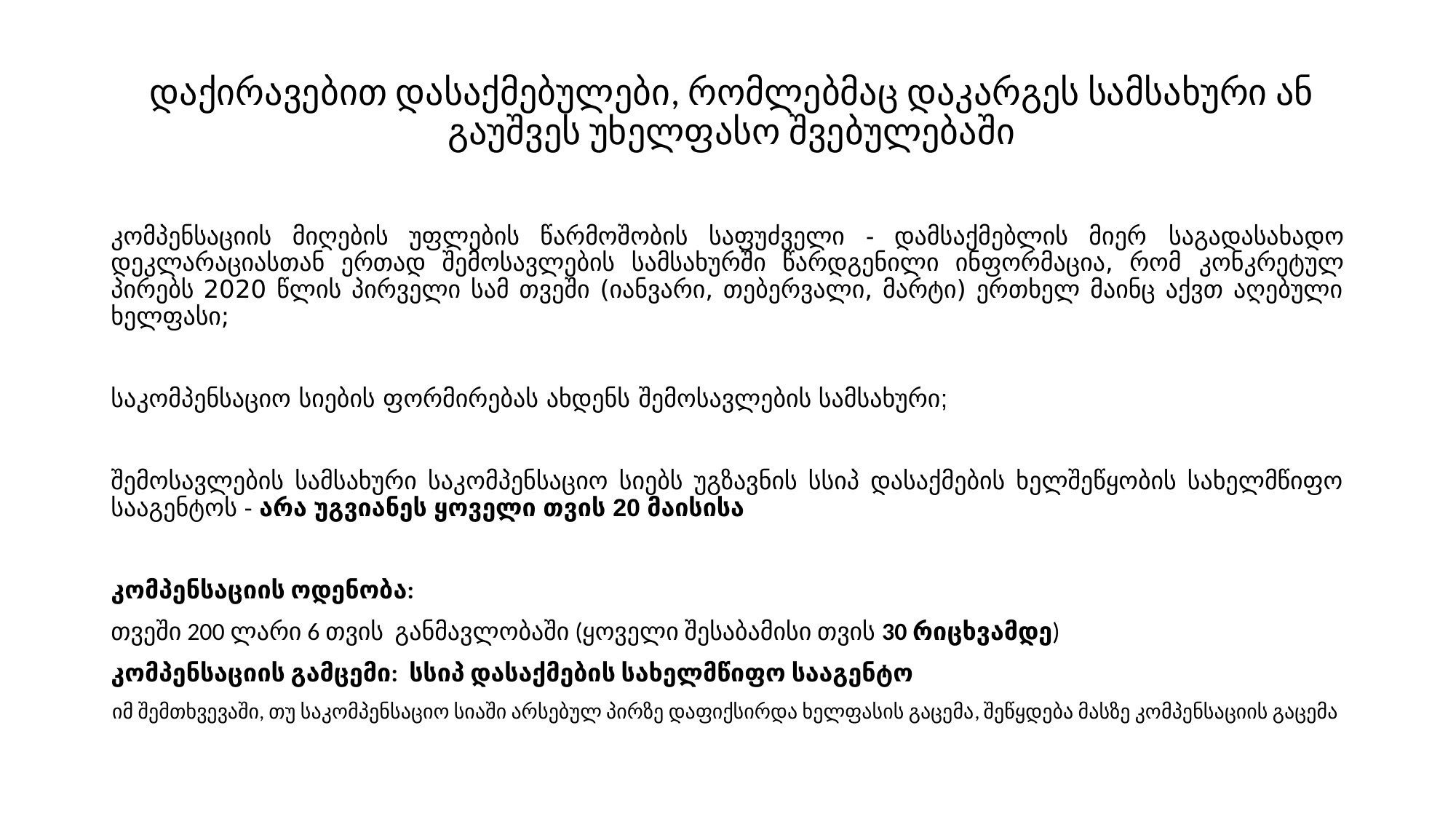

# დაქირავებით დასაქმებულები, რომლებმაც დაკარგეს სამსახური ან გაუშვეს უხელფასო შვებულებაში
კომპენსაციის მიღების უფლების წარმოშობის საფუძველი - დამსაქმებლის მიერ საგადასახადო დეკლარაციასთან ერთად შემოსავლების სამსახურში წარდგენილი ინფორმაცია, რომ კონკრეტულ პირებს 2020 წლის პირველი სამ თვეში (იანვარი, თებერვალი, მარტი) ერთხელ მაინც აქვთ აღებული ხელფასი;

საკომპენსაციო სიების ფორმირებას ახდენს შემოსავლების სამსახური;

შემოსავლების სამსახური საკომპენსაციო სიებს უგზავნის სსიპ დასაქმების ხელშეწყობის სახელმწიფო სააგენტოს - არა უგვიანეს ყოველი თვის 20 მაისისა

კომპენსაციის ოდენობა:
თვეში 200 ლარი 6 თვის  განმავლობაში (ყოველი შესაბამისი თვის 30 რიცხვამდე)
კომპენსაციის გამცემი:  სსიპ დასაქმების სახელმწიფო სააგენტო
იმ შემთხვევაში, თუ საკომპენსაციო სიაში არსებულ პირზე დაფიქსირდა ხელფასის გაცემა, შეწყდება მასზე კომპენსაციის გაცემა